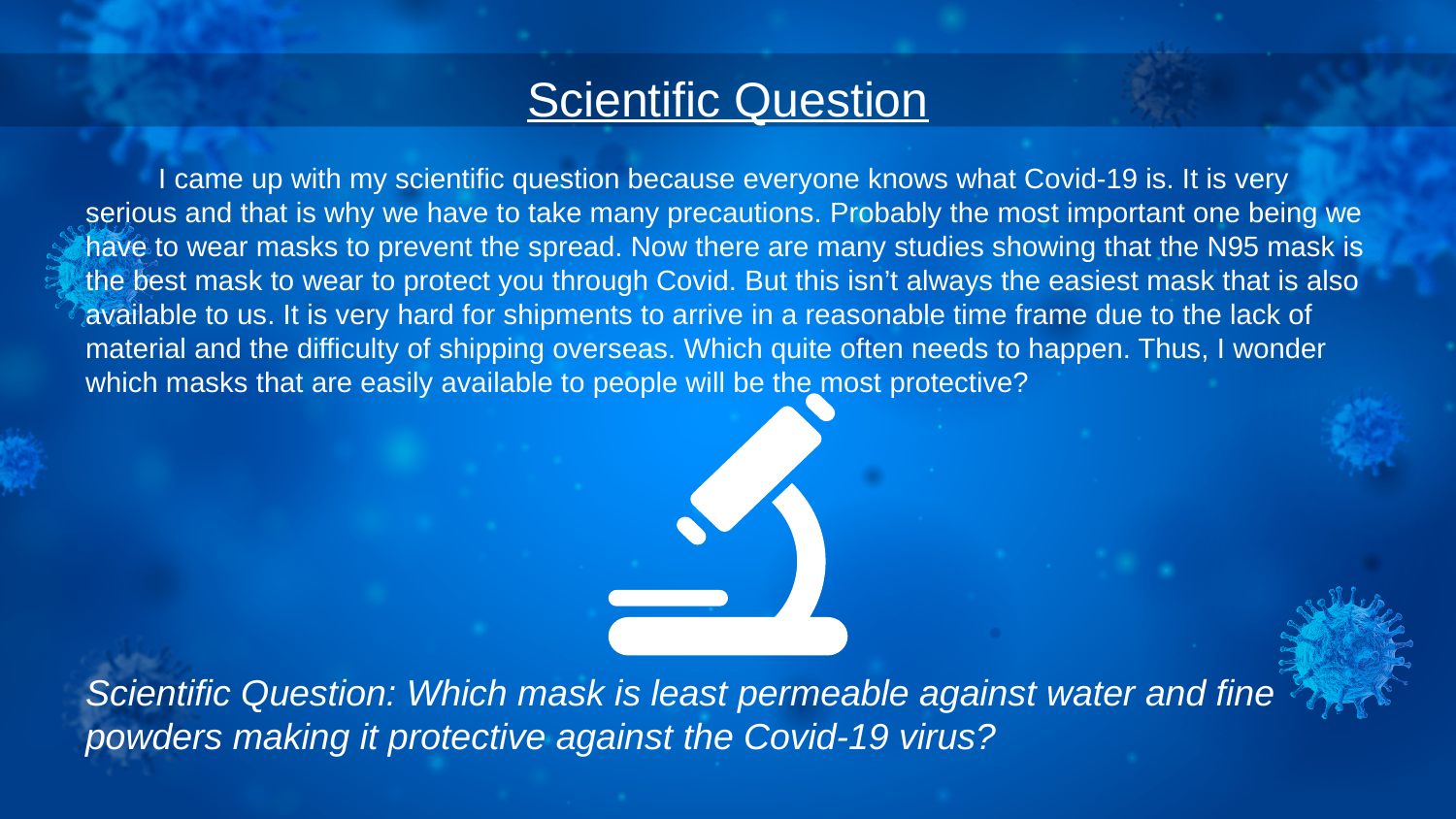

Scientific Question
I came up with my scientific question because everyone knows what Covid-19 is. It is very serious and that is why we have to take many precautions. Probably the most important one being we have to wear masks to prevent the spread. Now there are many studies showing that the N95 mask is the best mask to wear to protect you through Covid. But this isn’t always the easiest mask that is also available to us. It is very hard for shipments to arrive in a reasonable time frame due to the lack of material and the difficulty of shipping overseas. Which quite often needs to happen. Thus, I wonder which masks that are easily available to people will be the most protective?

Scientific Question: Which mask is least permeable against water and fine powders making it protective against the Covid-19 virus?